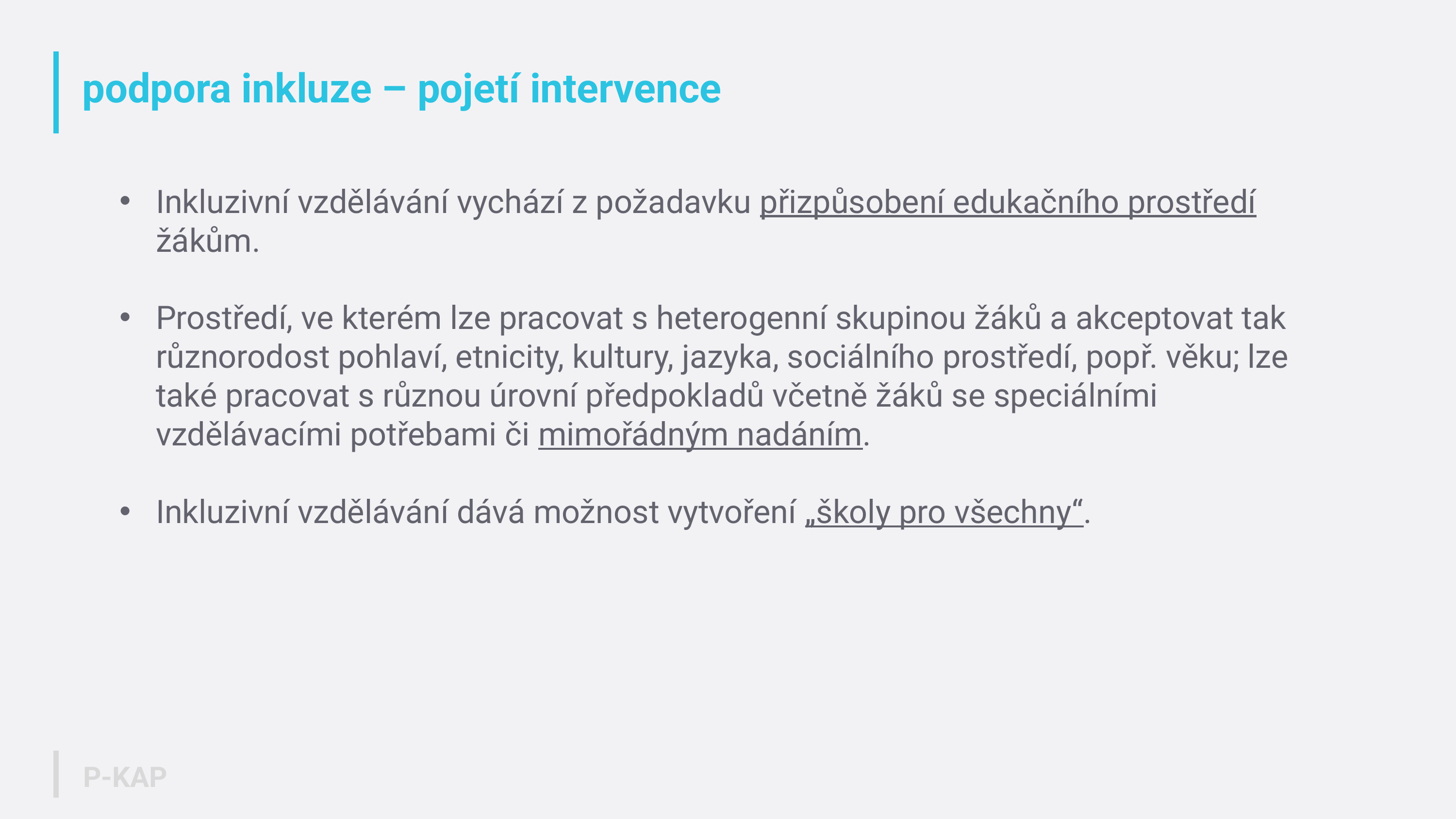

# podpora inkluze – pojetí intervence

Inkluzivní vzdělávání vychází z požadavku přizpůsobení edukačního prostředí žákům.

Prostředí, ve kterém lze pracovat s heterogenní skupinou žáků a akceptovat tak různorodost pohlaví, etnicity, kultury, jazyka, sociálního prostředí, popř. věku; lze také pracovat s různou úrovní předpokladů včetně žáků se speciálními vzdělávacími potřebami či mimořádným nadáním.

Inkluzivní vzdělávání dává možnost vytvoření „školy pro všechny“.